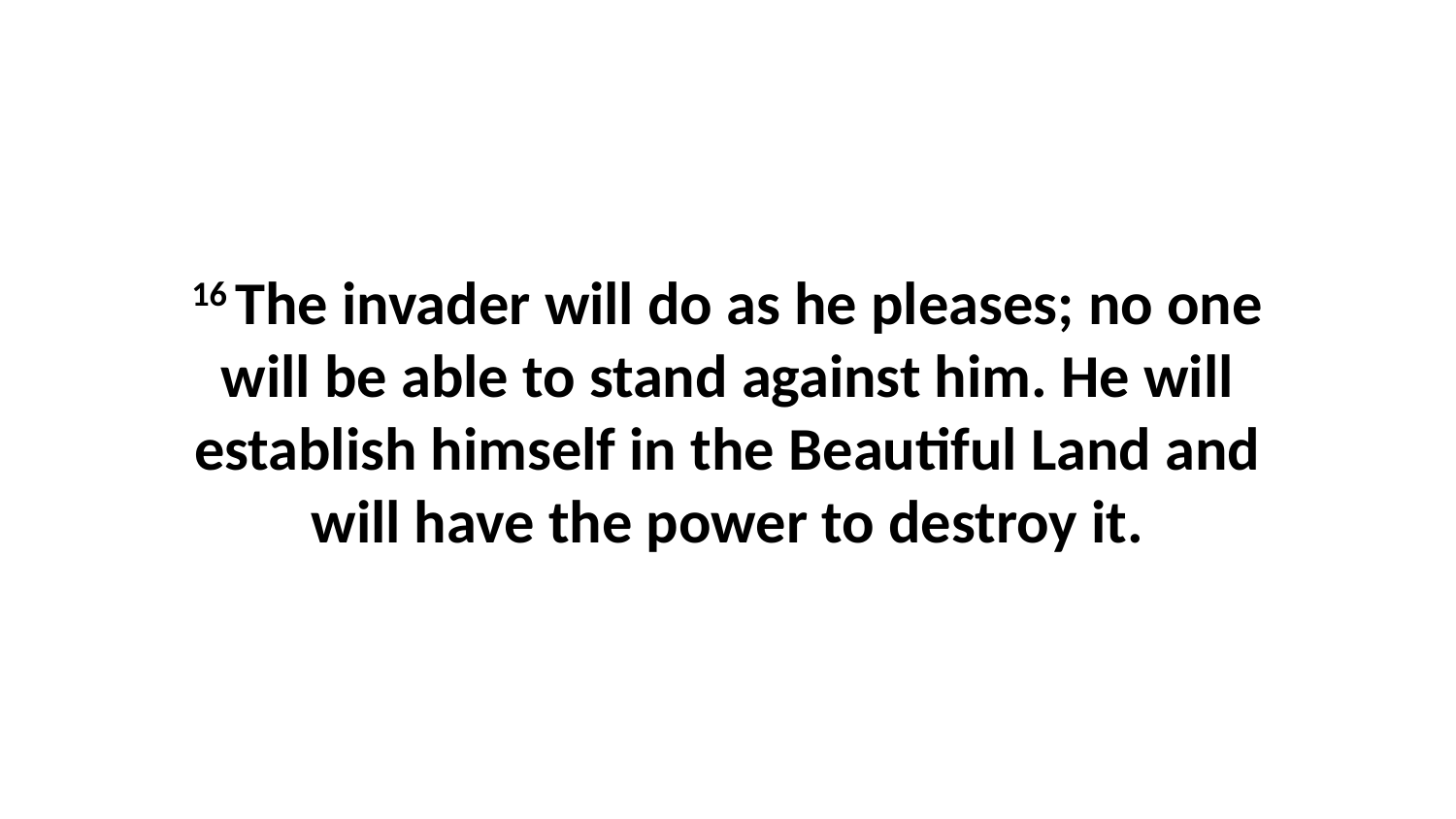

16 The invader will do as he pleases; no one will be able to stand against him. He will establish himself in the Beautiful Land and will have the power to destroy it.